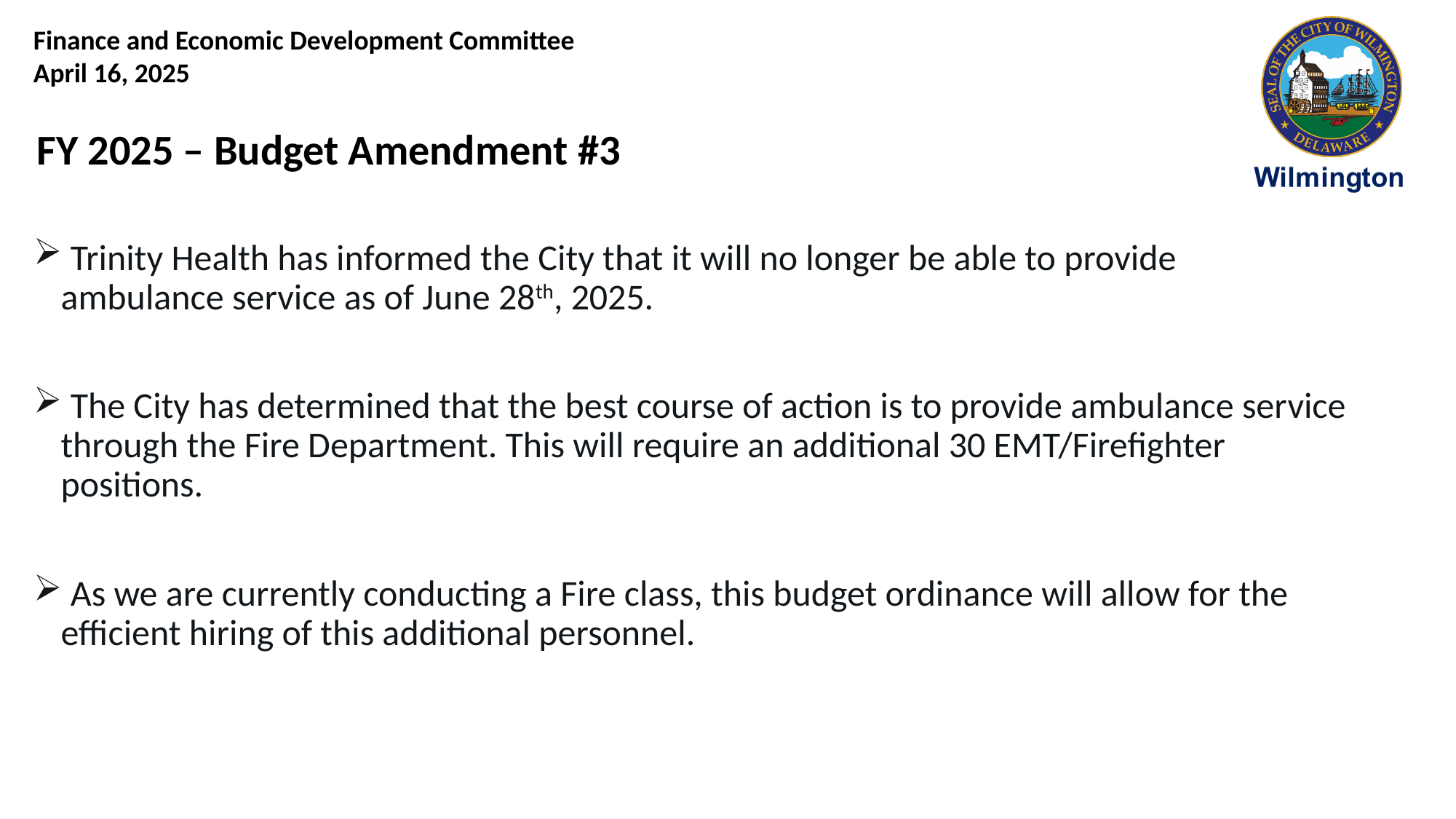

FY 2025 – Budget Amendment #3

 Trinity Health has informed the City that it will no longer be able to provide ambulance service as of June 28th, 2025.

 The City has determined that the best course of action is to provide ambulance service through the Fire Department. This will require an additional 30 EMT/Firefighter positions.

 As we are currently conducting a Fire class, this budget ordinance will allow for the efficient hiring of this additional personnel.